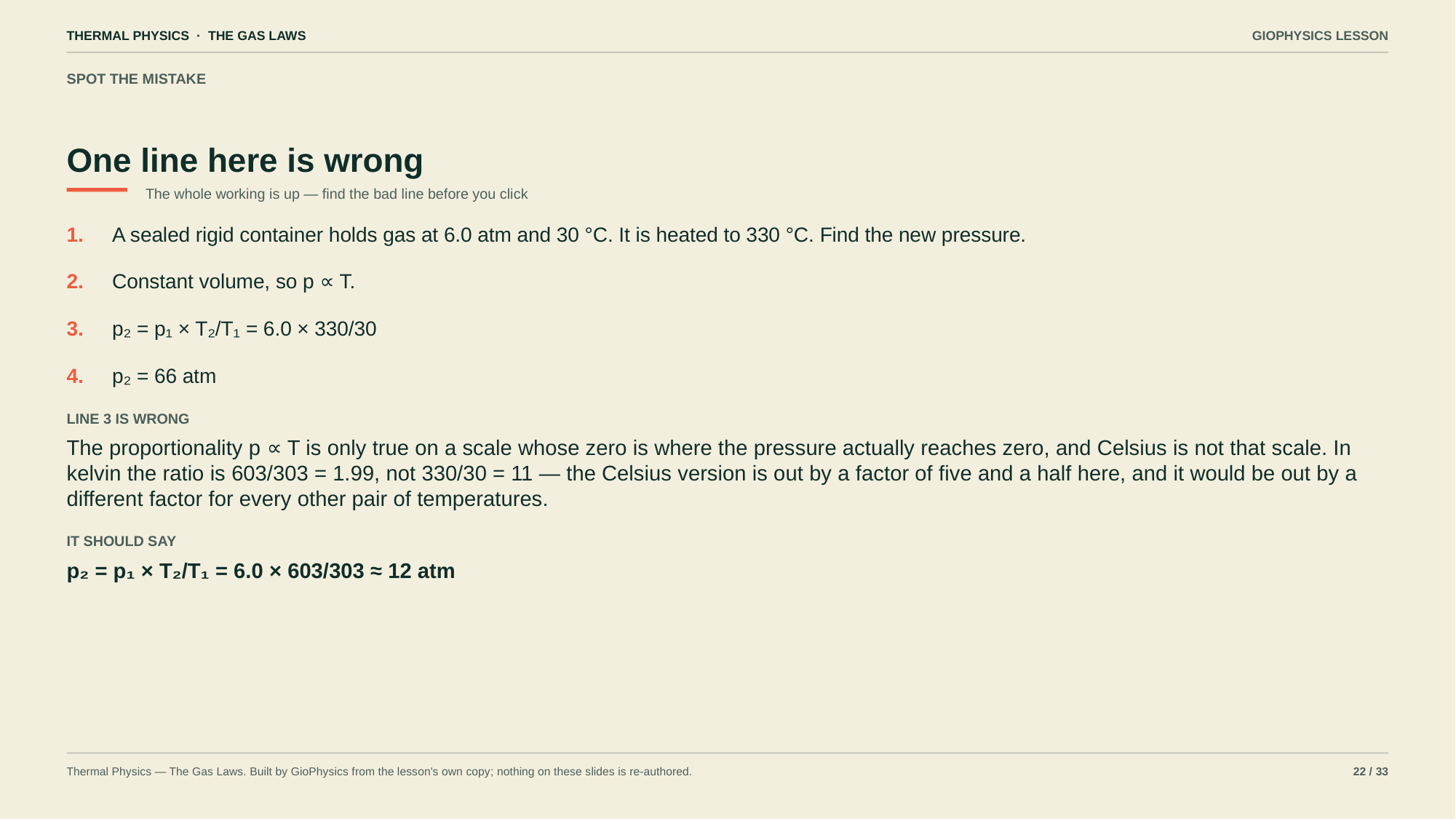

THERMAL PHYSICS  ·  THE GAS LAWS
GIOPHYSICS LESSON

SPOT THE MISTAKE
One line here is wrong
The whole working is up — find the bad line before you click

1.
A sealed rigid container holds gas at 6.0 atm and 30 °C. It is heated to 330 °C. Find the new pressure.
2.
Constant volume, so p ∝ T.
3.
p₂ = p₁ × T₂/T₁ = 6.0 × 330/30
4.
p₂ = 66 atm
LINE 3 IS WRONG
The proportionality p ∝ T is only true on a scale whose zero is where the pressure actually reaches zero, and Celsius is not that scale. In kelvin the ratio is 603/303 = 1.99, not 330/30 = 11 — the Celsius version is out by a factor of five and a half here, and it would be out by a different factor for every other pair of temperatures.
IT SHOULD SAY
p₂ = p₁ × T₂/T₁ = 6.0 × 603/303 ≈ 12 atm

Thermal Physics — The Gas Laws. Built by GioPhysics from the lesson's own copy; nothing on these slides is re-authored.
22 / 33